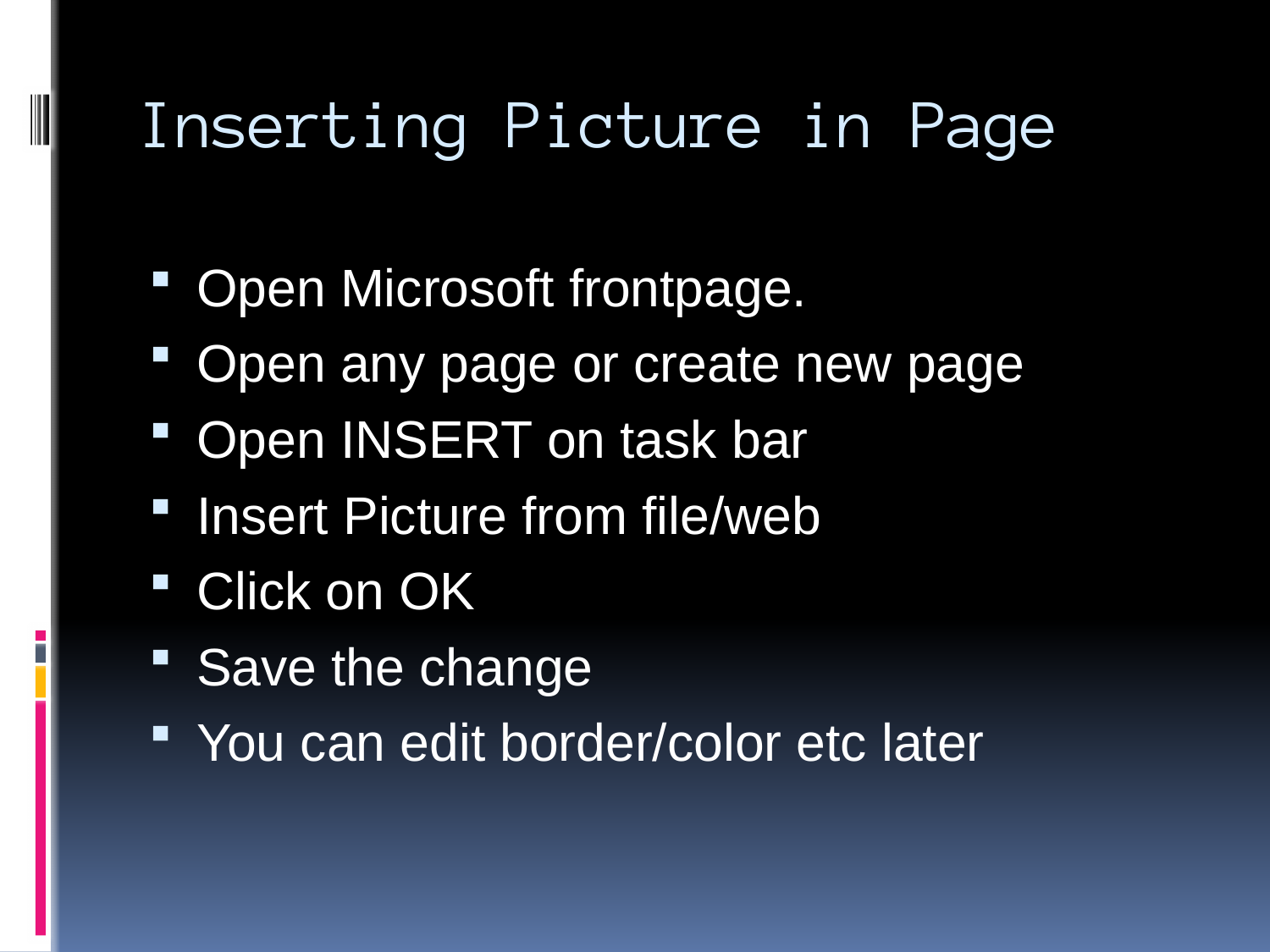

# Inserting Picture in Page
Open Microsoft frontpage.
Open any page or create new page
Open INSERT on task bar
Insert Picture from file/web
Click on OK
Save the change
You can edit border/color etc later